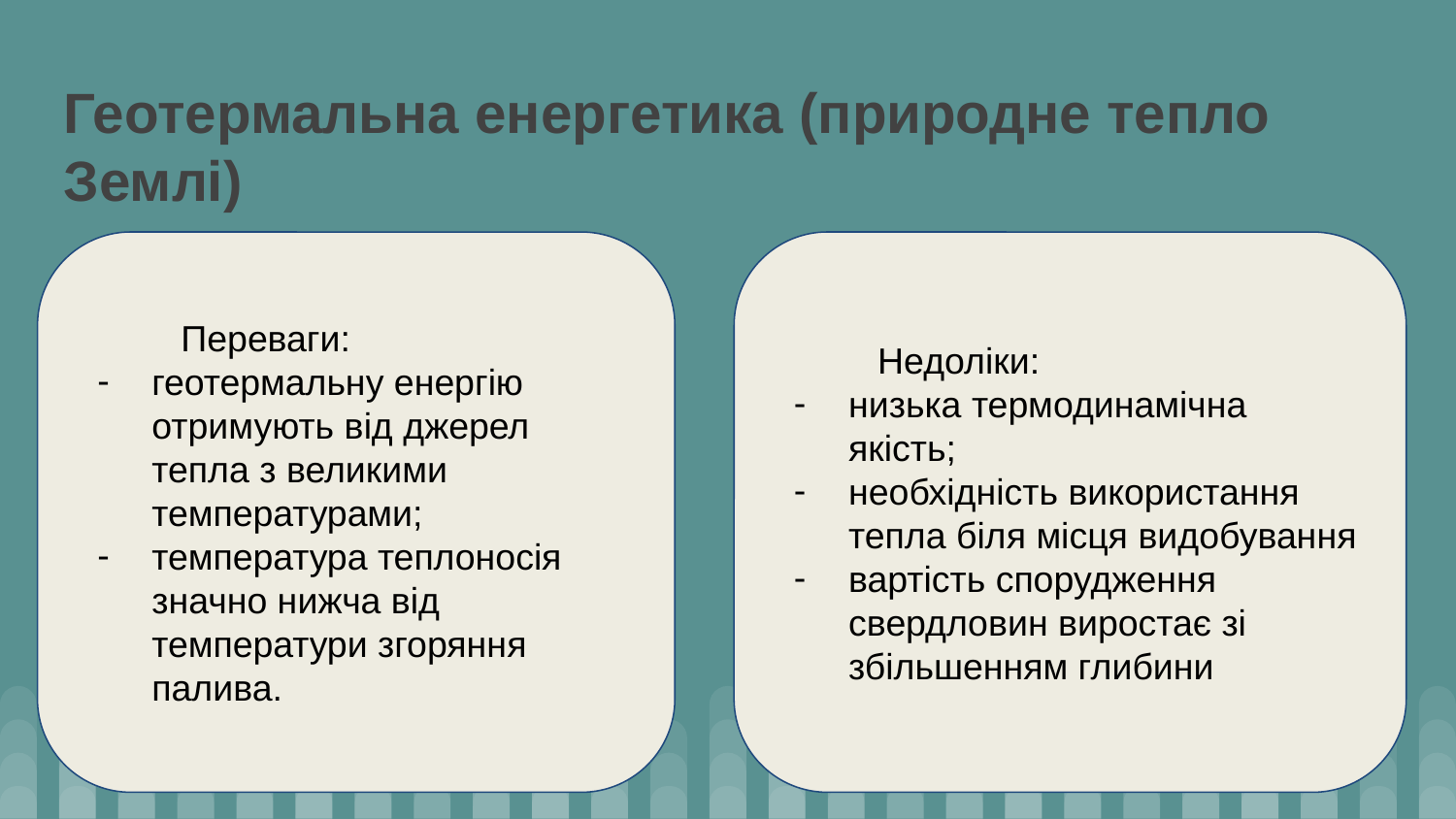

Геотермальна енергетика (природне тепло Землі)

          Переваги:
геотермальну енергію отримують від джерел тепла з великими температурами;
температура теплоносія значно нижча від температури згоряння палива.
          Недоліки:
низька термодинамічна якість;
необхідність використання тепла біля місця видобування
вартість спорудження свердловин виростає зі збільшенням глибини